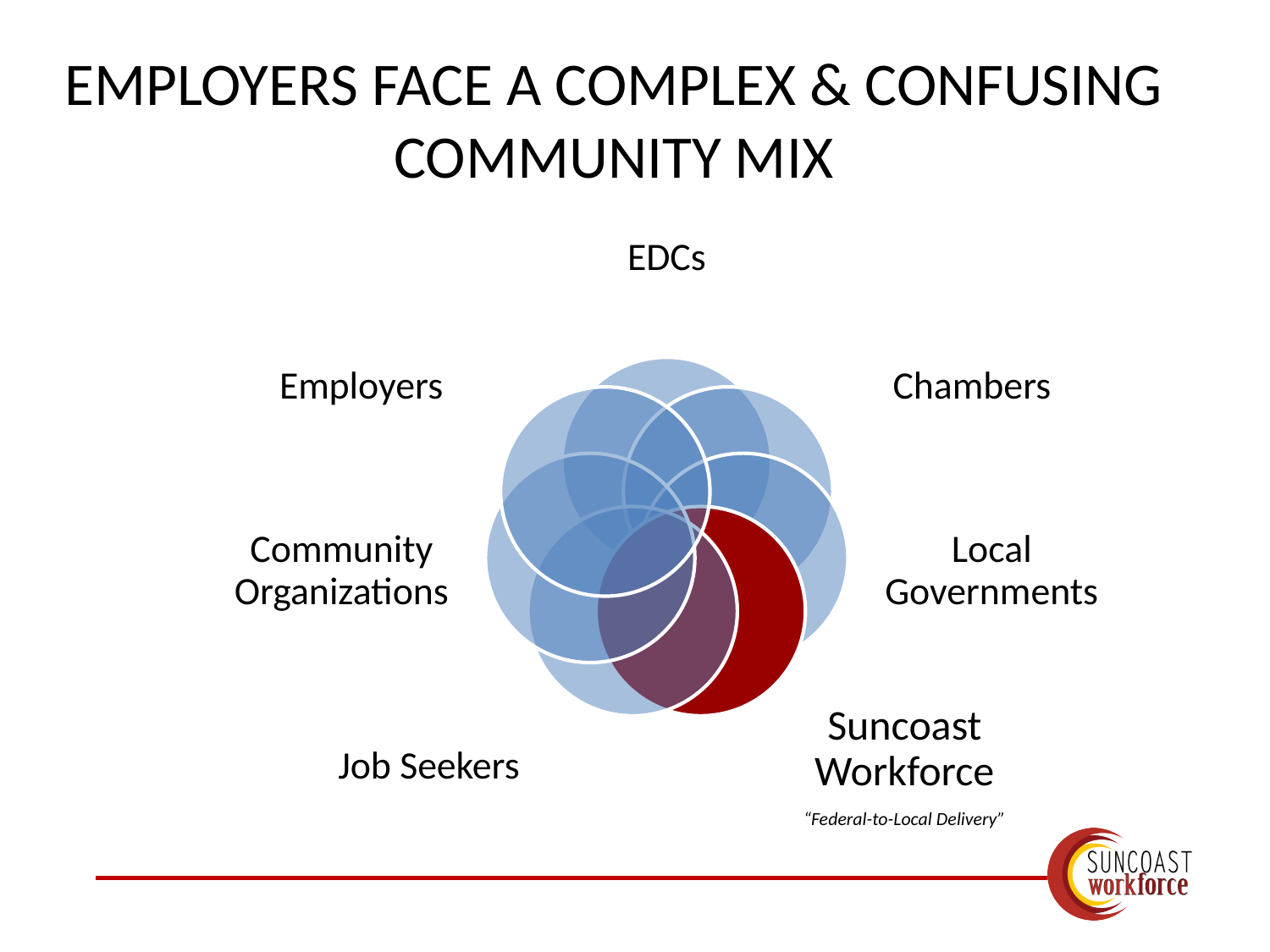

# EMPLOYERS FACE A COMPLEX & CONFUSING COMMUNITY MIX
EDCs
Chambers
Local Governments
Suncoast Workforce
“Federal-to-Local Delivery”
Job Seekers
Community Organizations
Employers